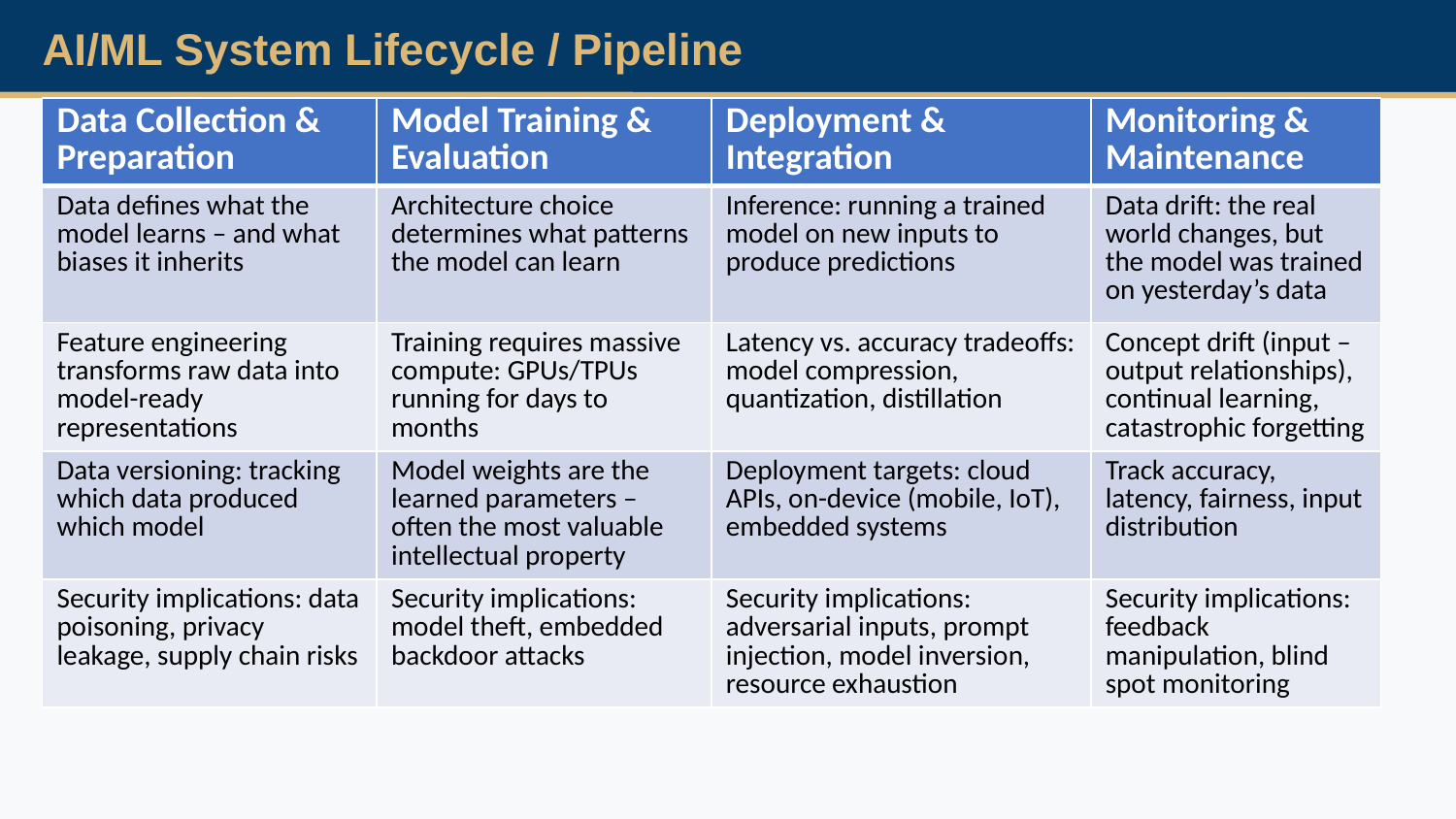

AI/ML System Lifecycle / Pipeline

| Data Collection & Preparation | Model Training & Evaluation | Deployment & Integration | Monitoring & Maintenance |
| --- | --- | --- | --- |
| Data defines what the model learns – and what biases it inherits | Architecture choice determines what patterns the model can learn | Inference: running a trained model on new inputs to produce predictions | Data drift: the real world changes, but the model was trained on yesterday’s data |
| Feature engineering transforms raw data into model-ready representations | Training requires massive compute: GPUs/TPUs running for days to months | Latency vs. accuracy tradeoffs: model compression, quantization, distillation | Concept drift (input – output relationships), continual learning, catastrophic forgetting |
| Data versioning: tracking which data produced which model | Model weights are the learned parameters – often the most valuable intellectual property | Deployment targets: cloud APIs, on-device (mobile, IoT), embedded systems | Track accuracy, latency, fairness, input distribution |
| Security implications: data poisoning, privacy leakage, supply chain risks | Security implications: model theft, embedded backdoor attacks | Security implications: adversarial inputs, prompt injection, model inversion, resource exhaustion | Security implications: feedback manipulation, blind spot monitoring |